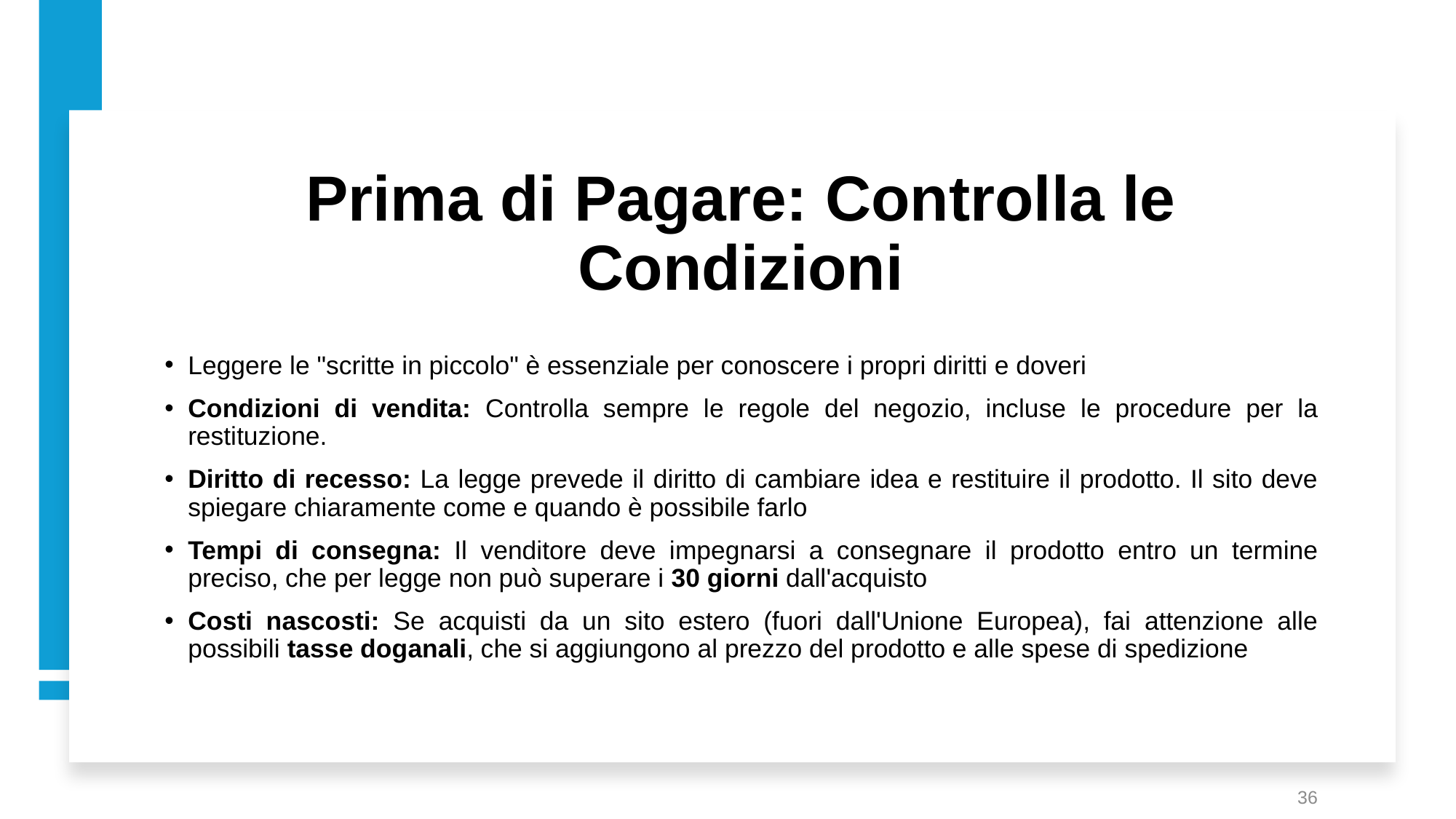

# Prima di Pagare: Controlla le Condizioni

Leggere le "scritte in piccolo" è essenziale per conoscere i propri diritti e doveri
Condizioni di vendita: Controlla sempre le regole del negozio, incluse le procedure per la restituzione.
Diritto di recesso: La legge prevede il diritto di cambiare idea e restituire il prodotto. Il sito deve spiegare chiaramente come e quando è possibile farlo
Tempi di consegna: Il venditore deve impegnarsi a consegnare il prodotto entro un termine preciso, che per legge non può superare i 30 giorni dall'acquisto
Costi nascosti: Se acquisti da un sito estero (fuori dall'Unione Europea), fai attenzione alle possibili tasse doganali, che si aggiungono al prezzo del prodotto e alle spese di spedizione

36